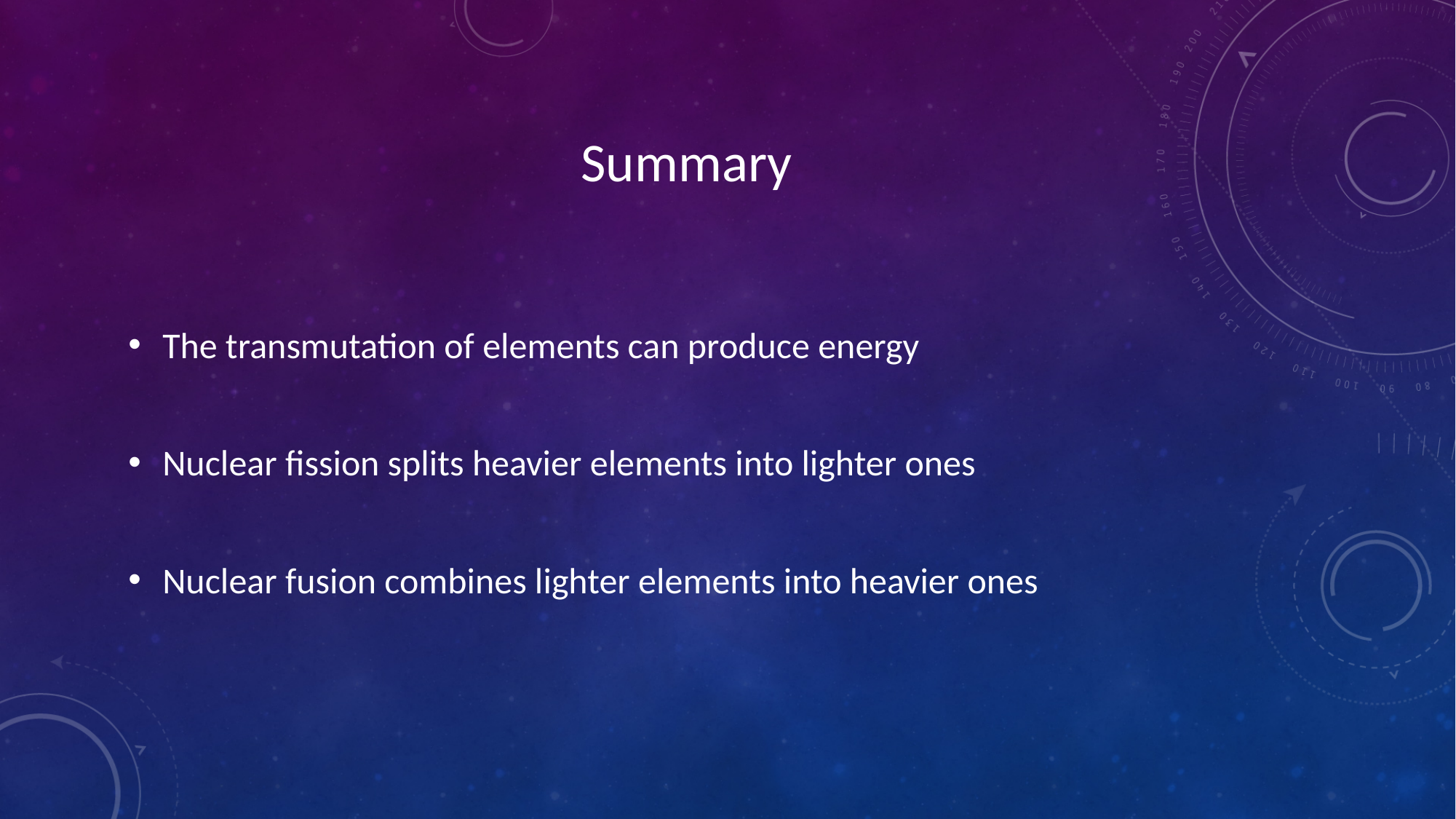

# Summary
The transmutation of elements can produce energy

Nuclear fission splits heavier elements into lighter ones

Nuclear fusion combines lighter elements into heavier ones